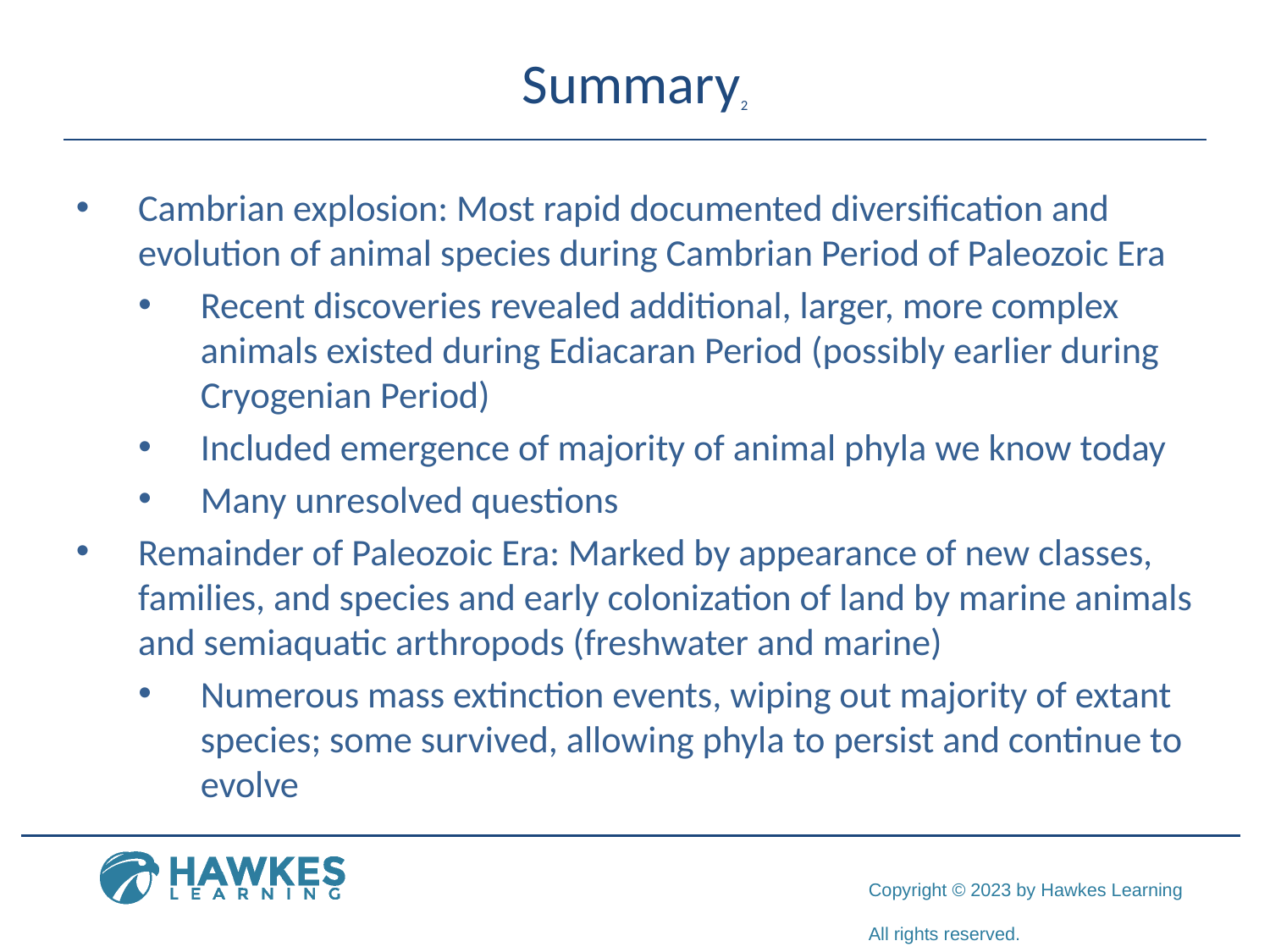

# Summary2
Cambrian explosion: Most rapid documented diversification and evolution of animal species during Cambrian Period of Paleozoic Era
Recent discoveries revealed additional, larger, more complex animals existed during Ediacaran Period (possibly earlier during Cryogenian Period)
Included emergence of majority of animal phyla we know today
Many unresolved questions
Remainder of Paleozoic Era: Marked by appearance of new classes, families, and species and early colonization of land by marine animals and semiaquatic arthropods (freshwater and marine)
Numerous mass extinction events, wiping out majority of extant species; some survived, allowing phyla to persist and continue to evolve